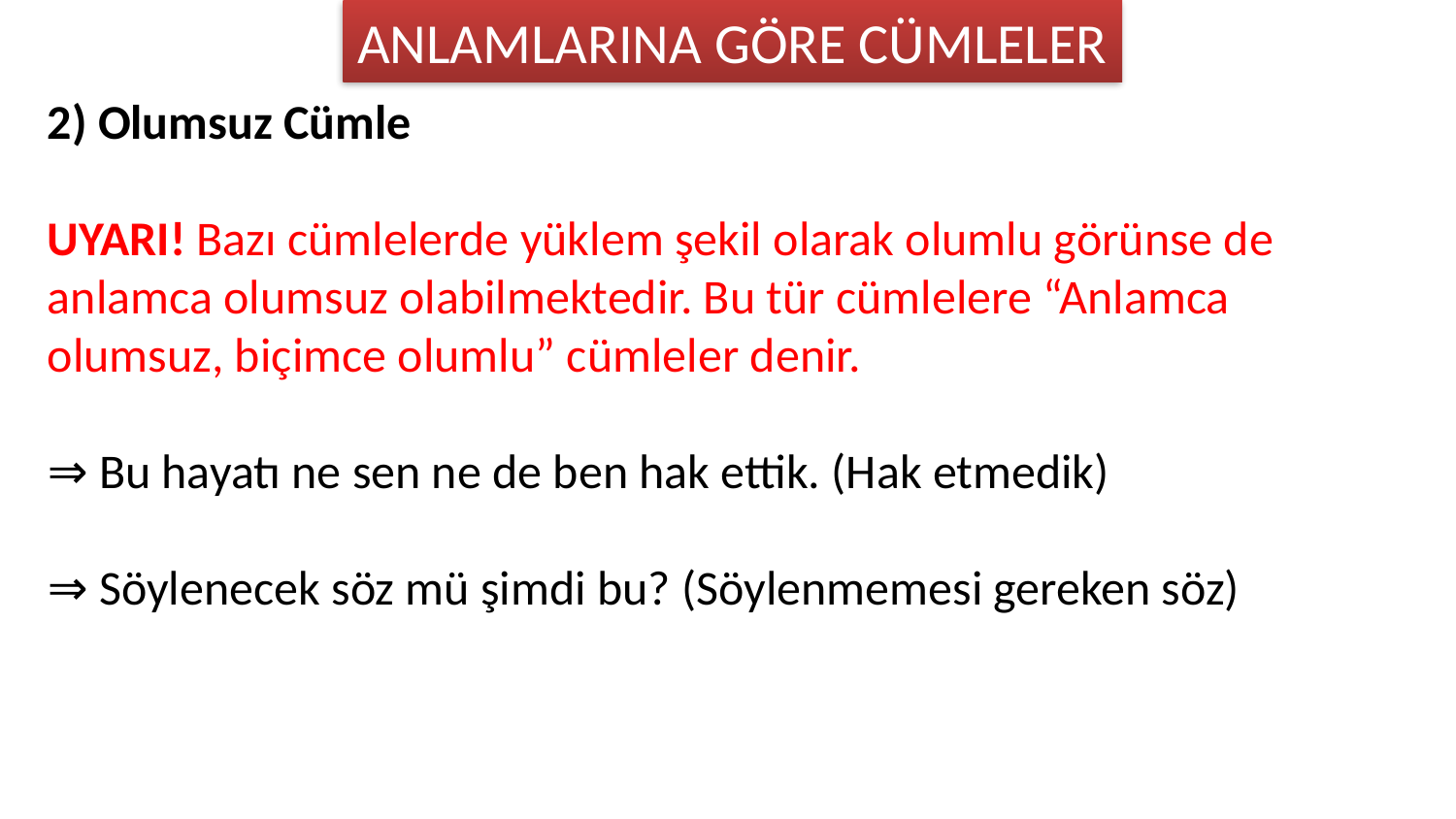

ANLAMLARINA GÖRE CÜMLELER
2) Olumsuz Cümle

UYARI! Bazı cümlelerde yüklem şekil olarak olumlu görünse de anlamca olumsuz olabilmektedir. Bu tür cümlelere “Anlamca olumsuz, biçimce olumlu” cümleler denir.

⇒ Bu hayatı ne sen ne de ben hak ettik. (Hak etmedik)

⇒ Söylenecek söz mü şimdi bu? (Söylenmemesi gereken söz)